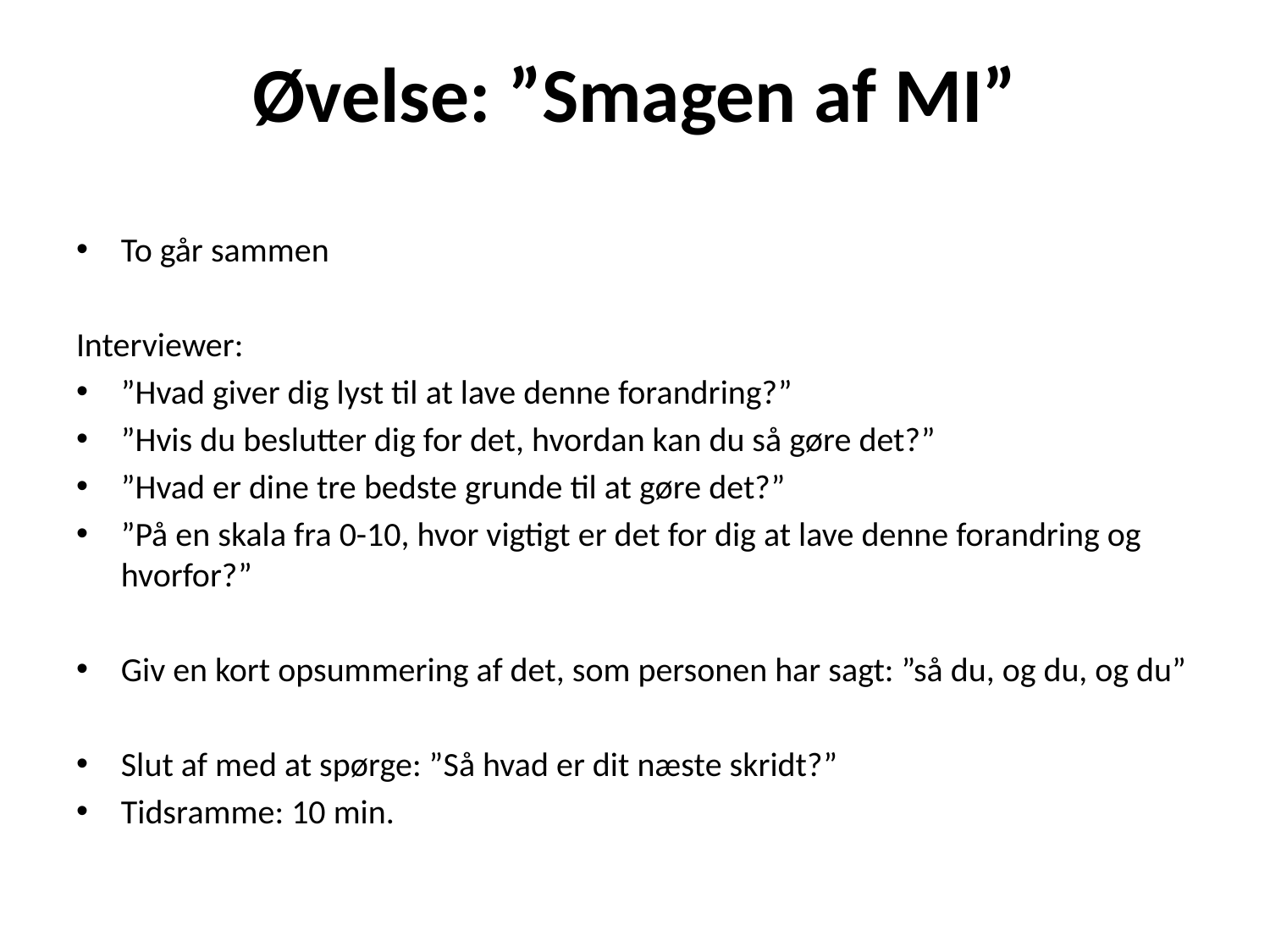

# Øvelse: ”Smagen af MI”
To går sammen

Interviewer:
”Hvad giver dig lyst til at lave denne forandring?”
”Hvis du beslutter dig for det, hvordan kan du så gøre det?”
”Hvad er dine tre bedste grunde til at gøre det?”
”På en skala fra 0-10, hvor vigtigt er det for dig at lave denne forandring og hvorfor?”

Giv en kort opsummering af det, som personen har sagt: ”så du, og du, og du”

Slut af med at spørge: ”Så hvad er dit næste skridt?”
Tidsramme: 10 min.